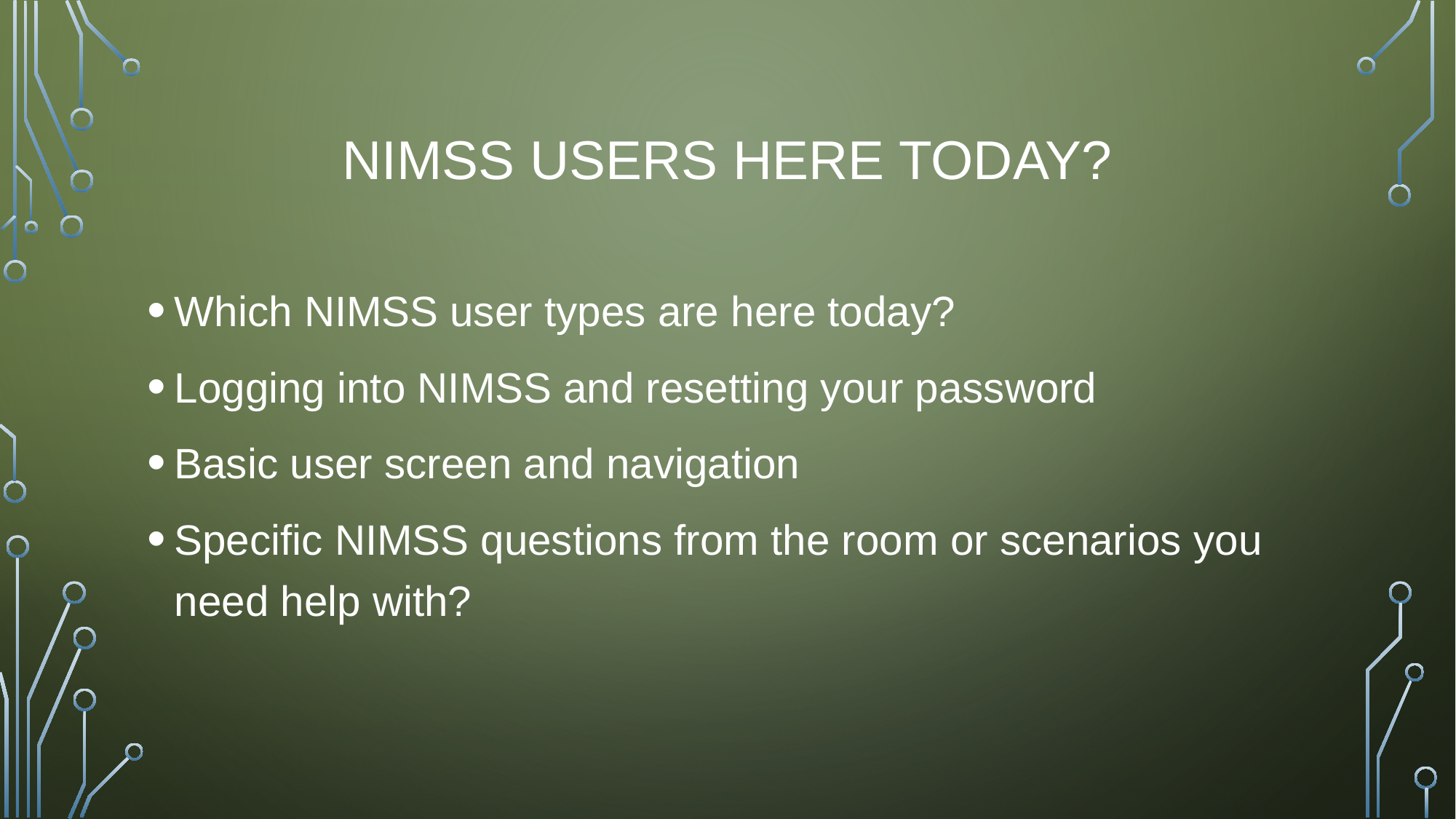

# NIMSS Users here today?
Which NIMSS user types are here today?
Logging into NIMSS and resetting your password
Basic user screen and navigation
Specific NIMSS questions from the room or scenarios you need help with?